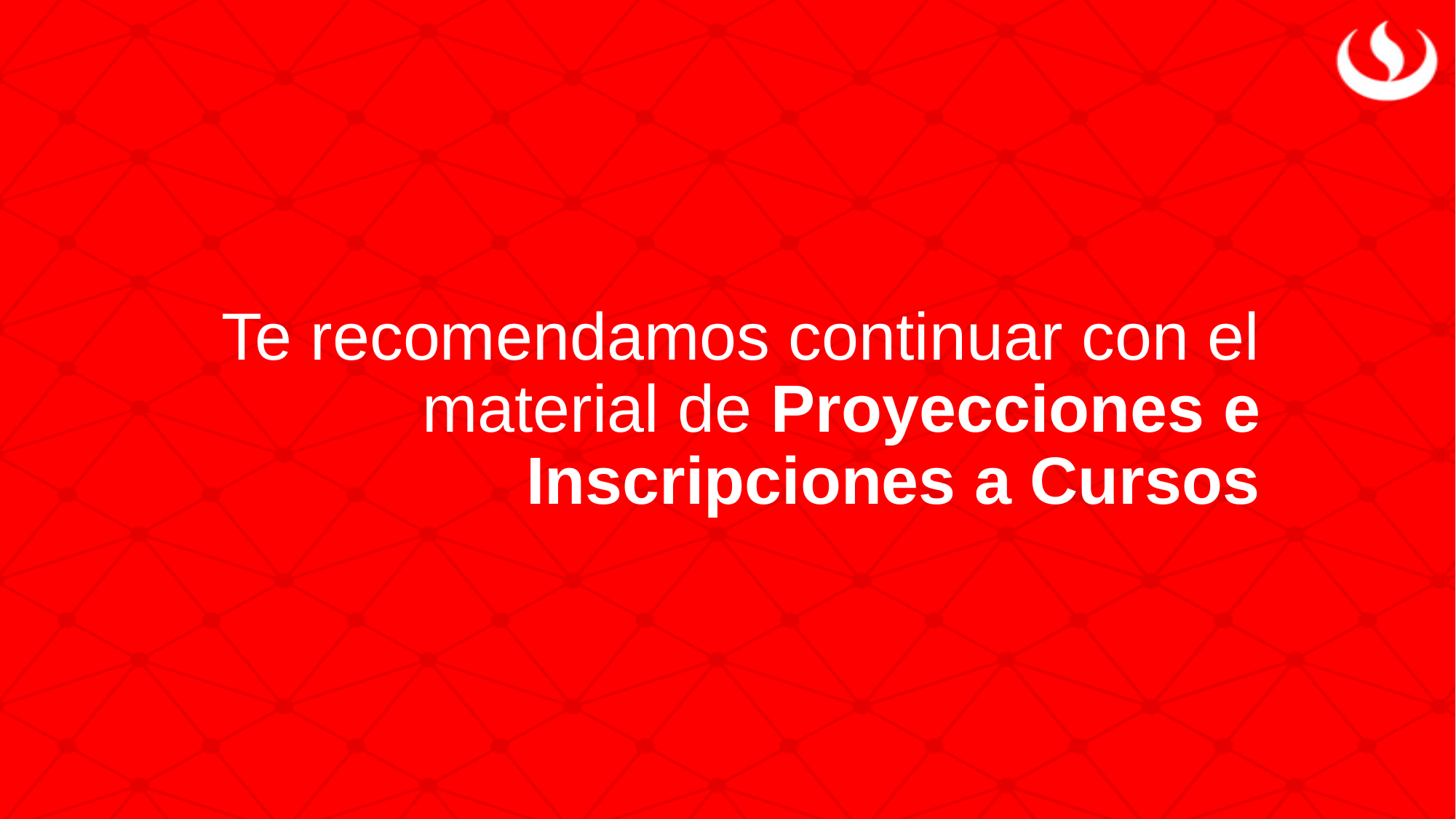

Te recomendamos continuar con el material de Proyecciones e Inscripciones a Cursos